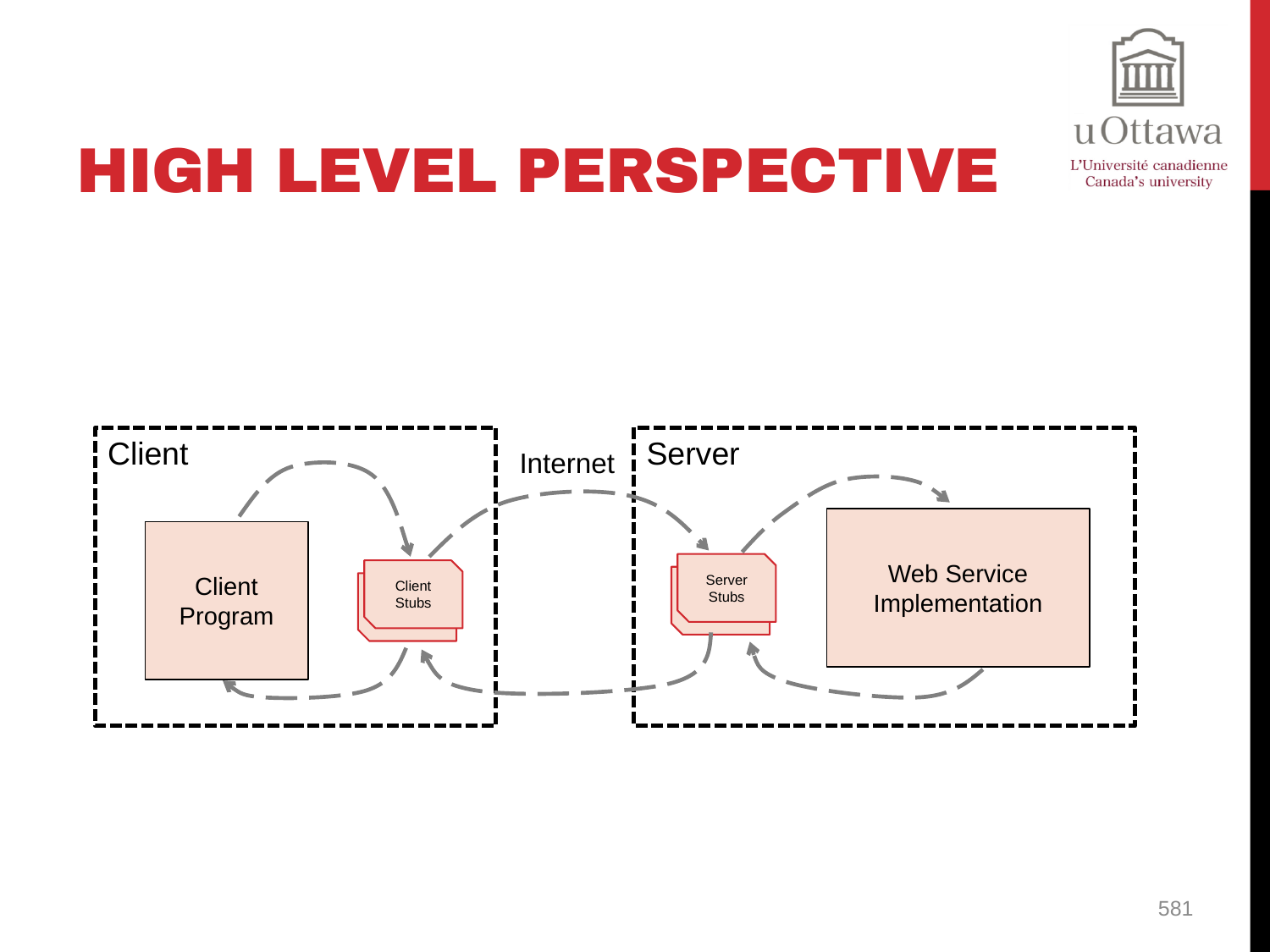

# High Level Perspective
Client
Server
Internet

Web Service Implementation
Client Program
Server Stubs

Client Stubs

581